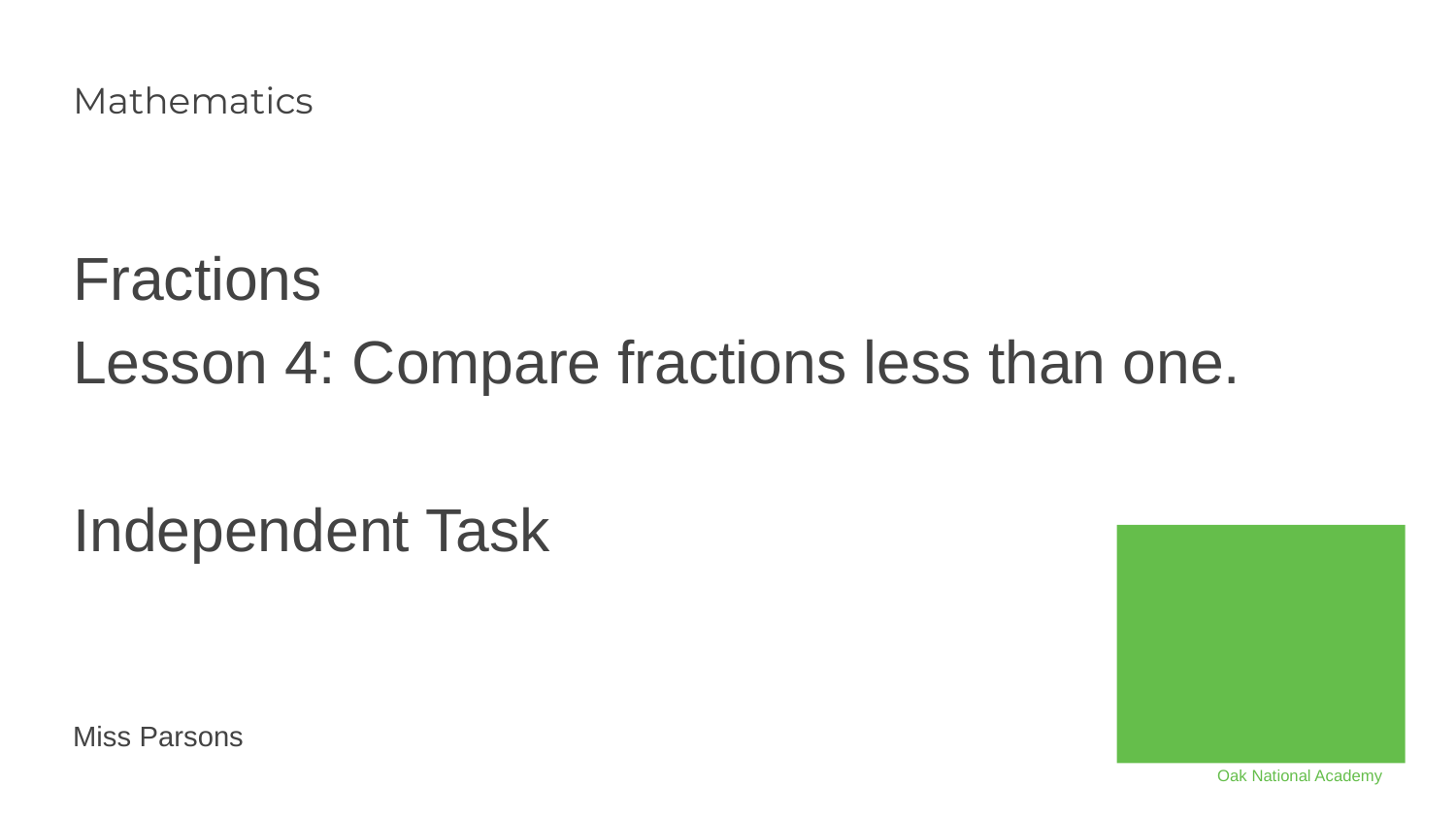

Mathematics

# Fractions
Lesson 4: Compare fractions less than one.

Independent Task

Miss Parsons